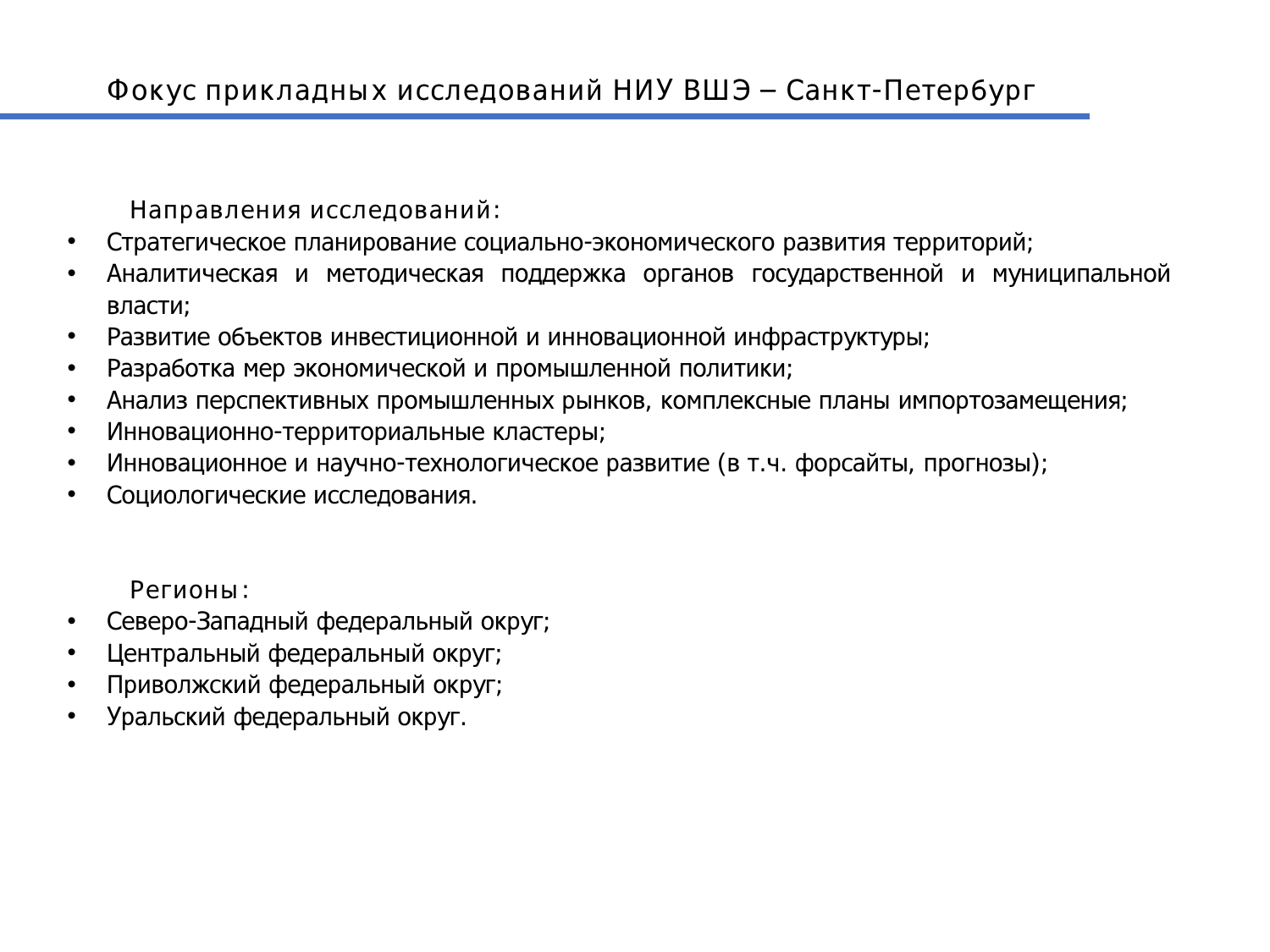

# Фокус прикладных исследований НИУ ВШЭ – Санкт-Петербург
Направления исследований:
Стратегическое планирование социально-экономического развития территорий;
Аналитическая и методическая поддержка органов государственной и муниципальной власти;
Развитие объектов инвестиционной и инновационной инфраструктуры;
Разработка мер экономической и промышленной политики;
Анализ перспективных промышленных рынков, комплексные планы импортозамещения;
Инновационно-территориальные кластеры;
Инновационное и научно-технологическое развитие (в т.ч. форсайты, прогнозы);
Социологические исследования.

Регионы:
Северо-Западный федеральный округ;
Центральный федеральный округ;
Приволжский федеральный округ;
Уральский федеральный округ.